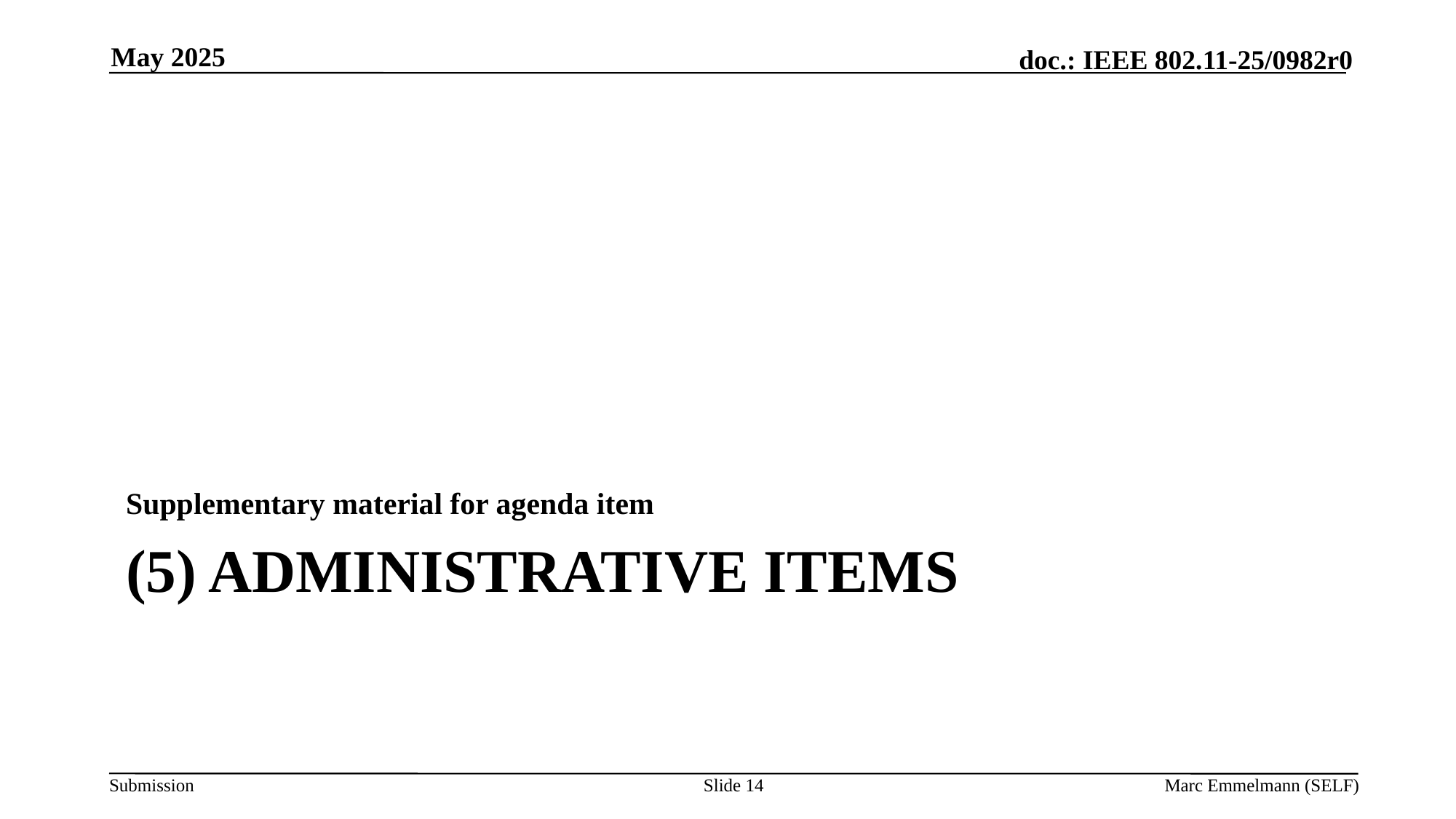

May 2025
Supplementary material for agenda item
# (5) Administrative Items
Slide 14
Marc Emmelmann (SELF)